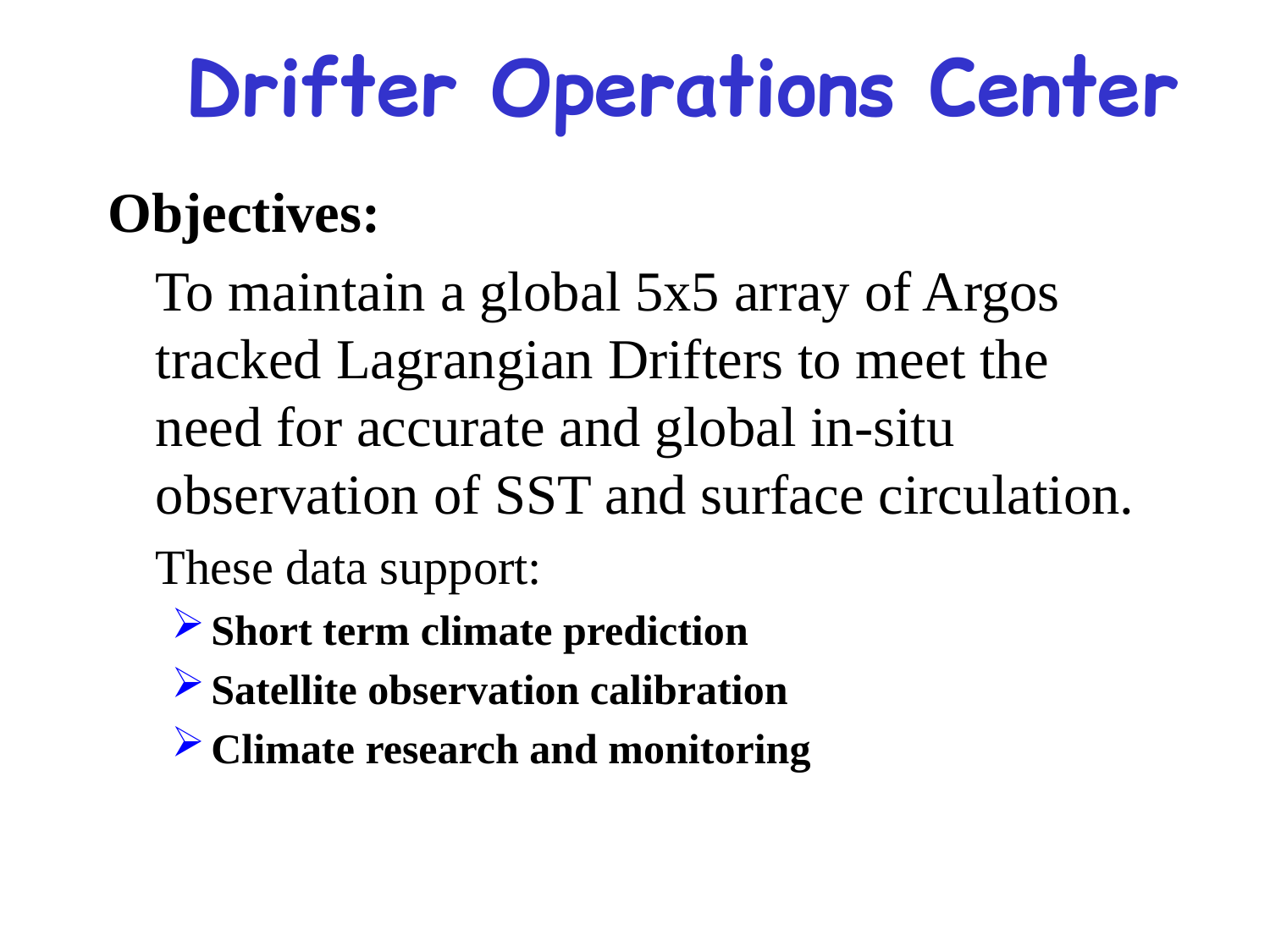

# Drifter Operations Center
Objectives:
	To maintain a global 5x5 array of Argos tracked Lagrangian Drifters to meet the need for accurate and global in-situ observation of SST and surface circulation.
	These data support:
Short term climate prediction
Satellite observation calibration
Climate research and monitoring